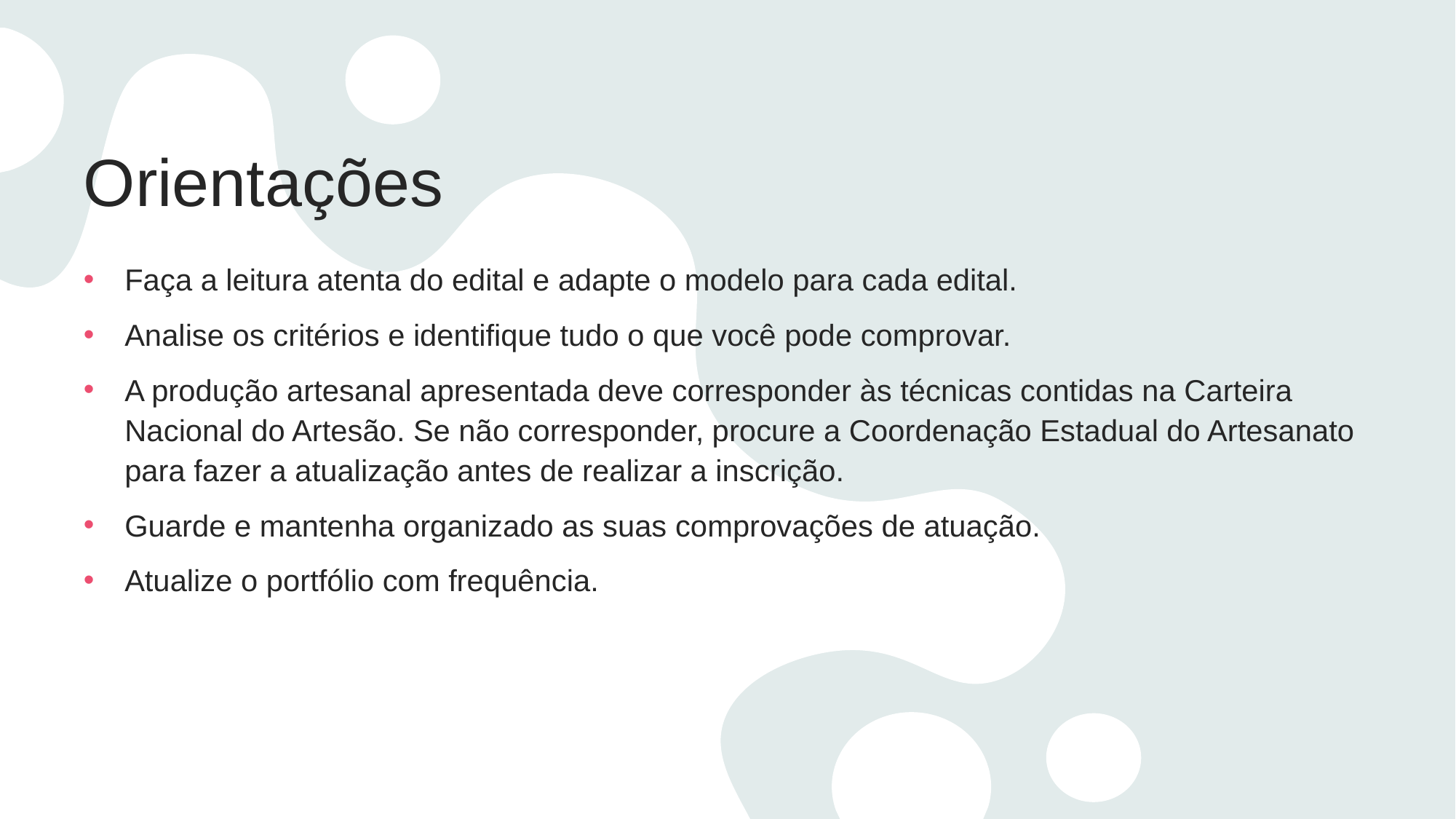

# Orientações
Faça a leitura atenta do edital e adapte o modelo para cada edital.
Analise os critérios e identifique tudo o que você pode comprovar.
A produção artesanal apresentada deve corresponder às técnicas contidas na Carteira Nacional do Artesão. Se não corresponder, procure a Coordenação Estadual do Artesanato para fazer a atualização antes de realizar a inscrição.
Guarde e mantenha organizado as suas comprovações de atuação.
Atualize o portfólio com frequência.